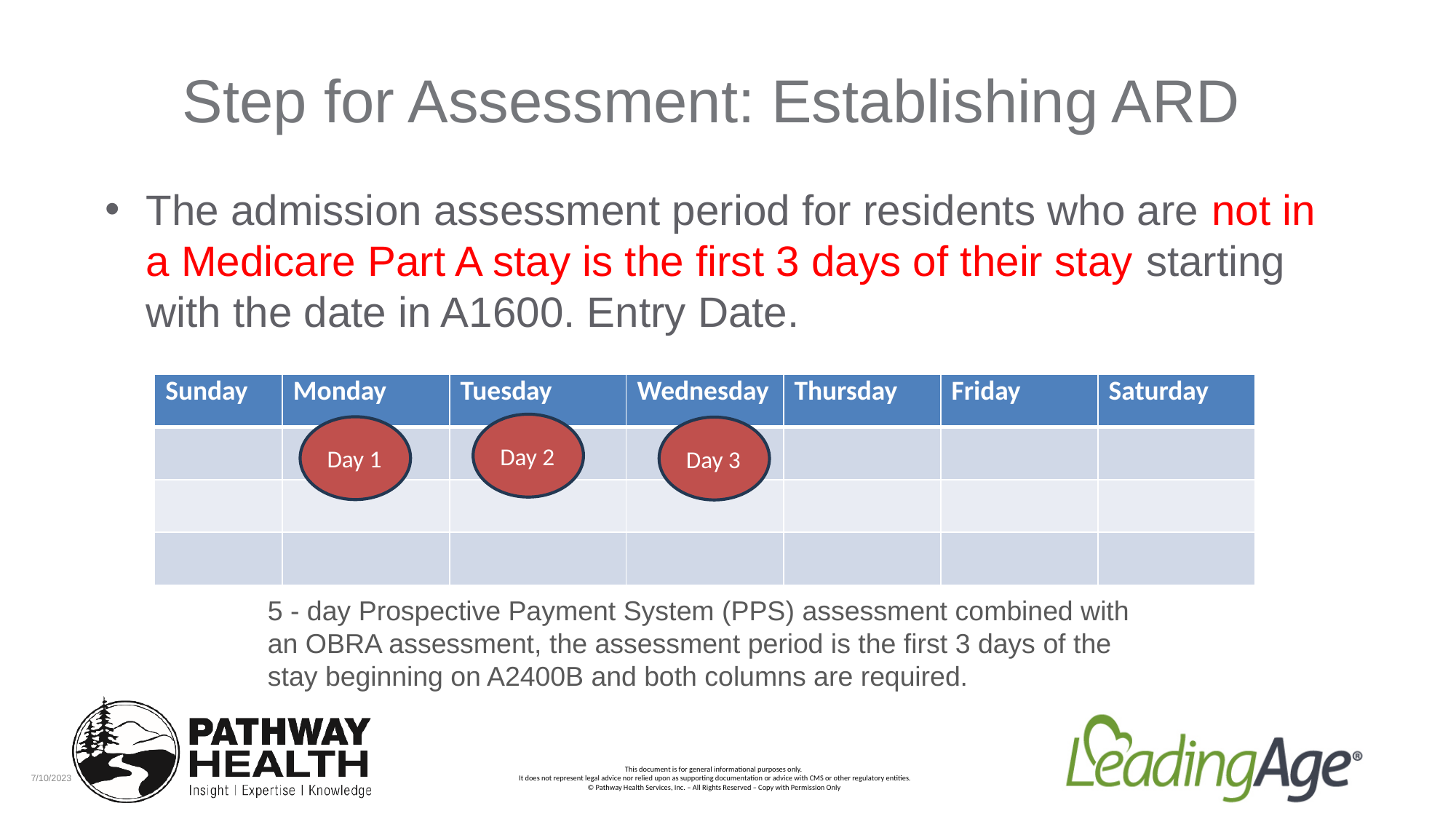

# Step for Assessment: Establishing ARD
The admission assessment period for residents who are not in a Medicare Part A stay is the first 3 days of their stay starting with the date in A1600. Entry Date.

| Sunday | Monday | Tuesday | Wednesday | Thursday | Friday | Saturday |
| --- | --- | --- | --- | --- | --- | --- |
|  |  |  |  |  |  |  |
|  |  |  |  |  |  |  |
|  |  |  |  |  |  |  |
Day 2
Day 1
Day 3
5 - day Prospective Payment System (PPS) assessment combined with an OBRA assessment, the assessment period is the first 3 days of the stay beginning on A2400B and both columns are required.
7/10/2023